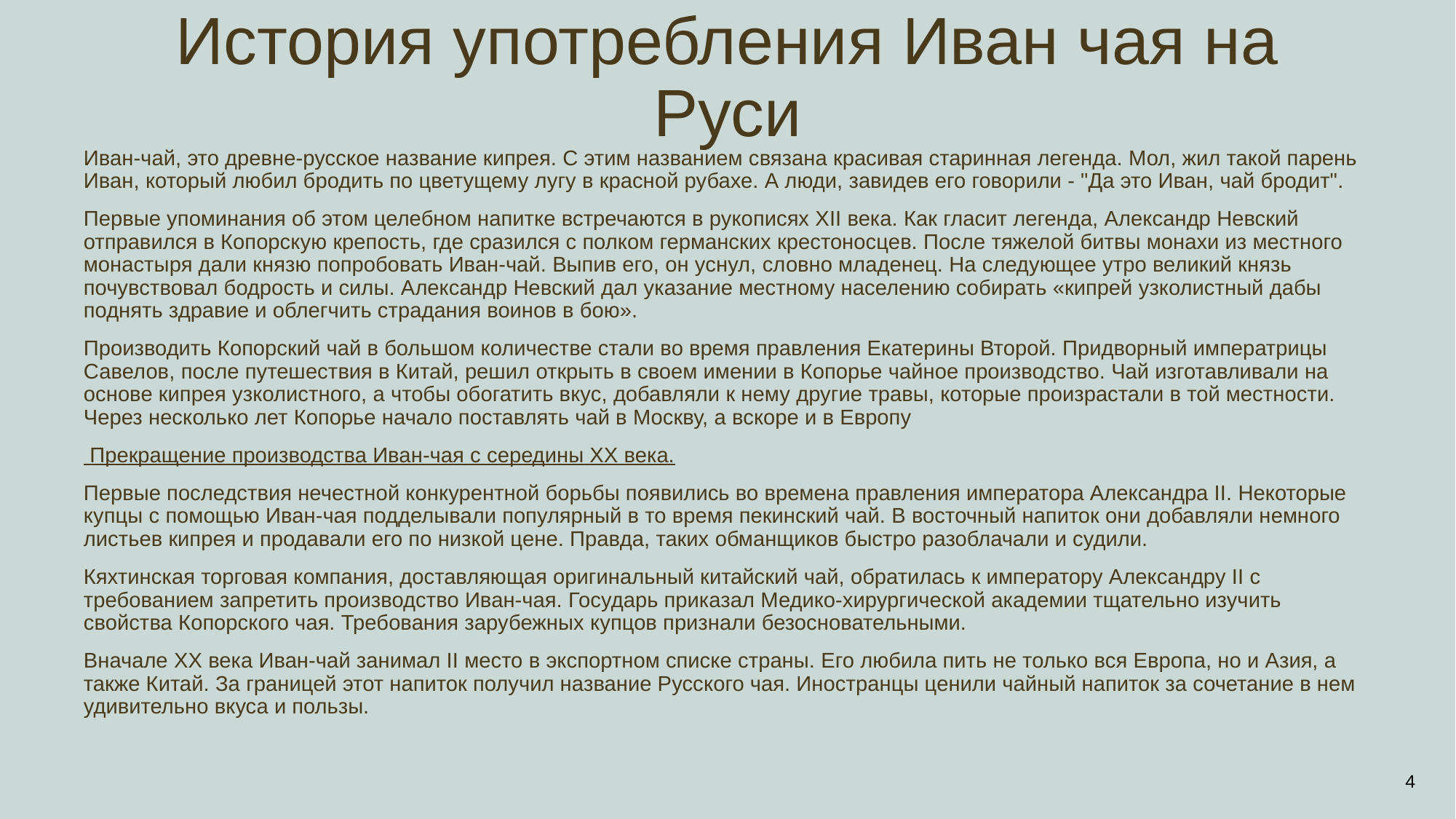

# История употребления Иван чая на Руси
Иван-чай, это древне-русское название кипрея. С этим названием связана красивая старинная легенда. Мол, жил такой парень Иван, который любил бродить по цветущему лугу в красной рубахе. А люди, завидев его говорили - "Да это Иван, чай бродит".
Первые упоминания об этом целебном напитке встречаются в рукописях XII века. Как гласит легенда, Александр Невский отправился в Копорскую крепость, где сразился с полком германских крестоносцев. После тяжелой битвы монахи из местного монастыря дали князю попробовать Иван-чай. Выпив его, он уснул, словно младенец. На следующее утро великий князь почувствовал бодрость и силы. Александр Невский дал указание местному населению собирать «кипрей узколистный дабы поднять здравие и облегчить страдания воинов в бою».
Производить Копорский чай в большом количестве стали во время правления Екатерины Второй. Придворный императрицы Савелов, после путешествия в Китай, решил открыть в своем имении в Копорье чайное производство. Чай изготавливали на основе кипрея узколистного, а чтобы обогатить вкус, добавляли к нему другие травы, которые произрастали в той местности. Через несколько лет Копорье начало поставлять чай в Москву, а вскоре и в Европу
 Прекращение производства Иван-чая с середины ХХ века.
Первые последствия нечестной конкурентной борьбы появились во времена правления императора Александра II. Некоторые купцы с помощью Иван-чая подделывали популярный в то время пекинский чай. В восточный напиток они добавляли немного листьев кипрея и продавали его по низкой цене. Правда, таких обманщиков быстро разоблачали и судили.
Кяхтинская торговая компания, доставляющая оригинальный китайский чай, обратилась к императору Александру II с требованием запретить производство Иван-чая. Государь приказал Медико-хирургической академии тщательно изучить свойства Копорского чая. Требования зарубежных купцов признали безосновательными.
Вначале XX века Иван-чай занимал II место в экспортном списке страны. Его любила пить не только вся Европа, но и Азия, а также Китай. За границей этот напиток получил название Русского чая. Иностранцы ценили чайный напиток за сочетание в нем удивительно вкуса и пользы.
4